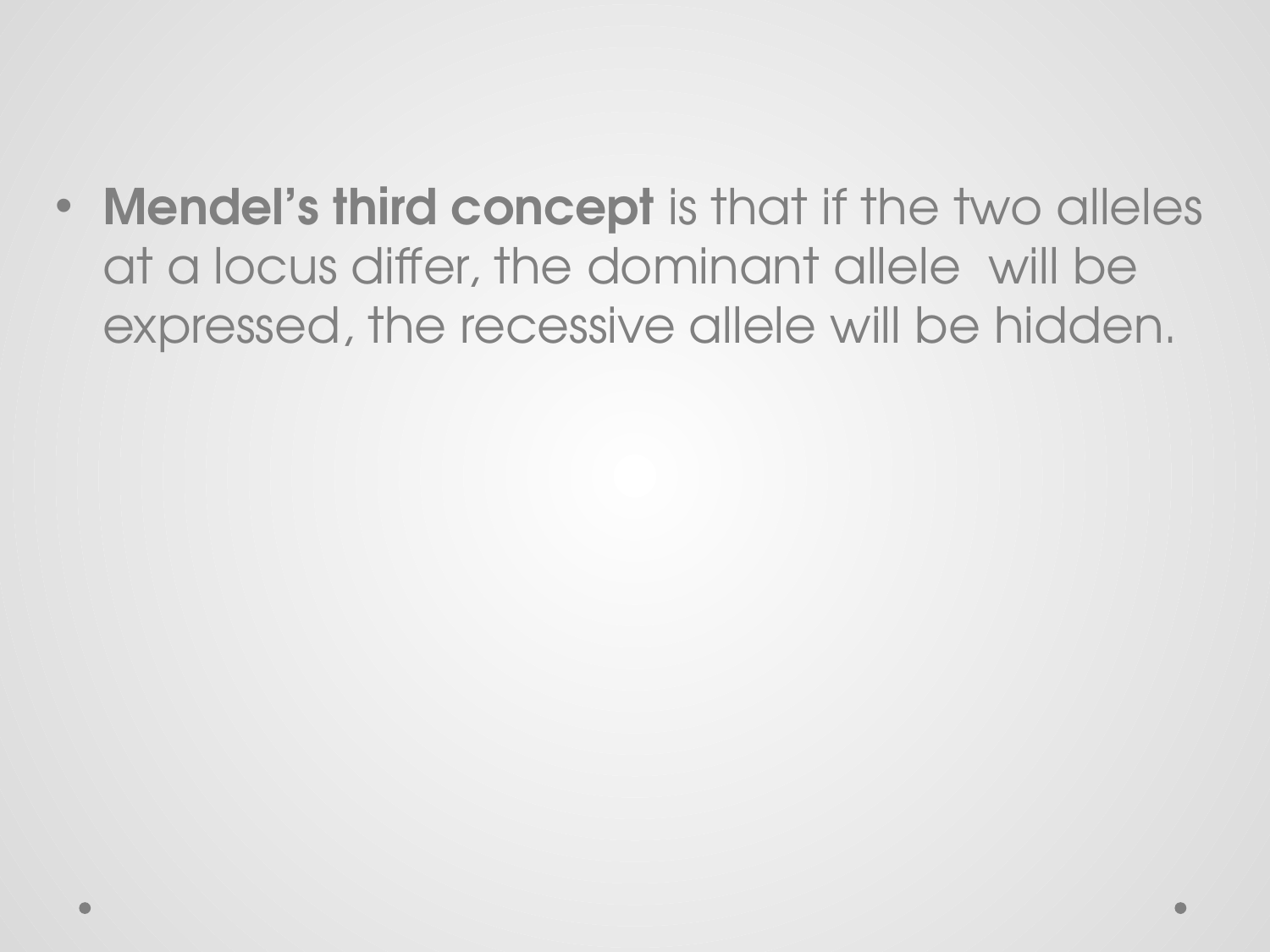

Mendel’s third concept is that if the two alleles at a locus differ, the dominant allele  will be expressed, the recessive allele will be hidden.